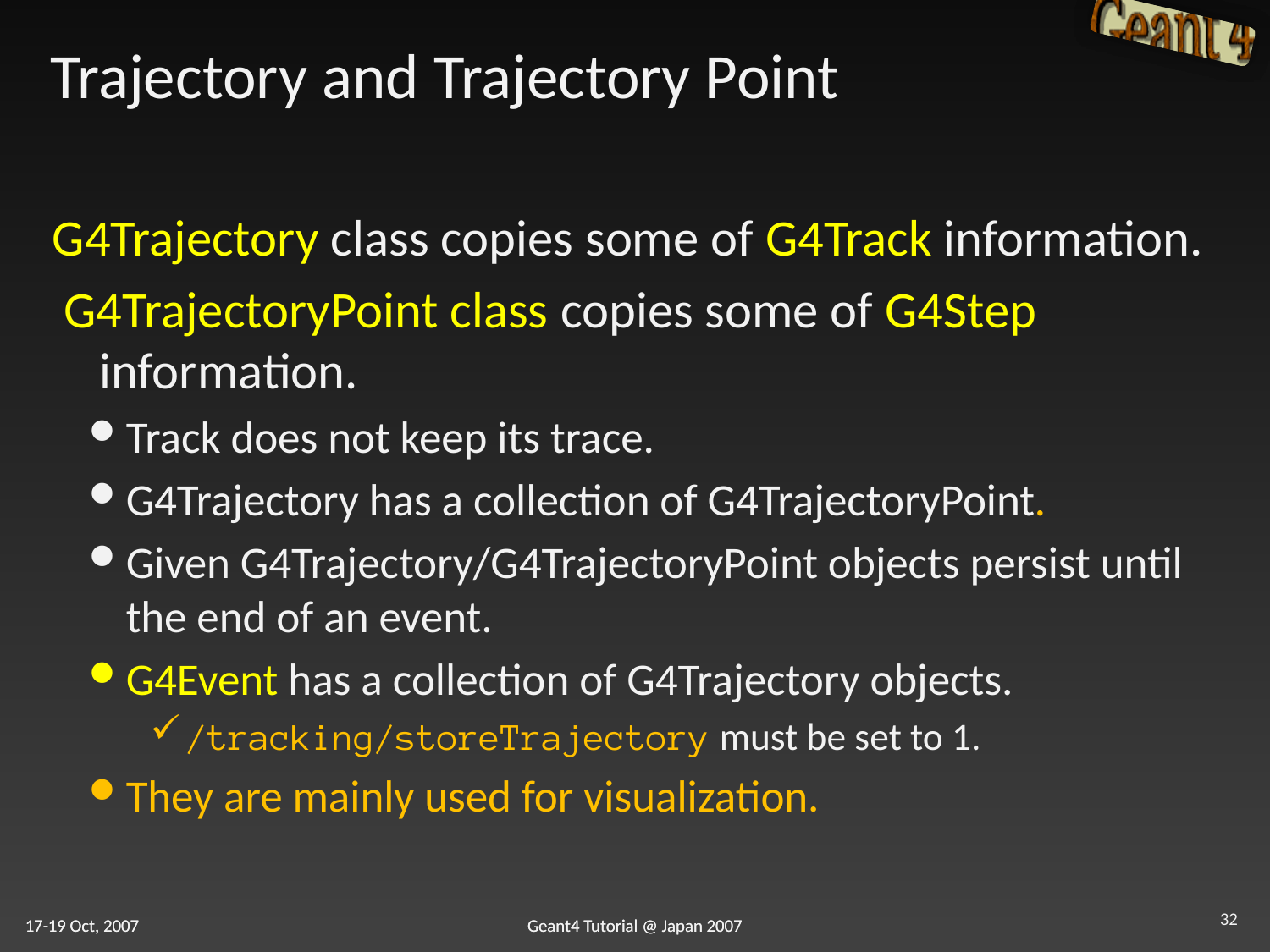

# Trajectory and Trajectory Point
G4Trajectory class copies some of G4Track information.
 G4TrajectoryPoint class copies some of G4Step information.
Track does not keep its trace.
G4Trajectory has a collection of G4TrajectoryPoint.
Given G4Trajectory/G4TrajectoryPoint objects persist until the end of an event.
G4Event has a collection of G4Trajectory objects.
/tracking/storeTrajectory must be set to 1.
They are mainly used for visualization.

32